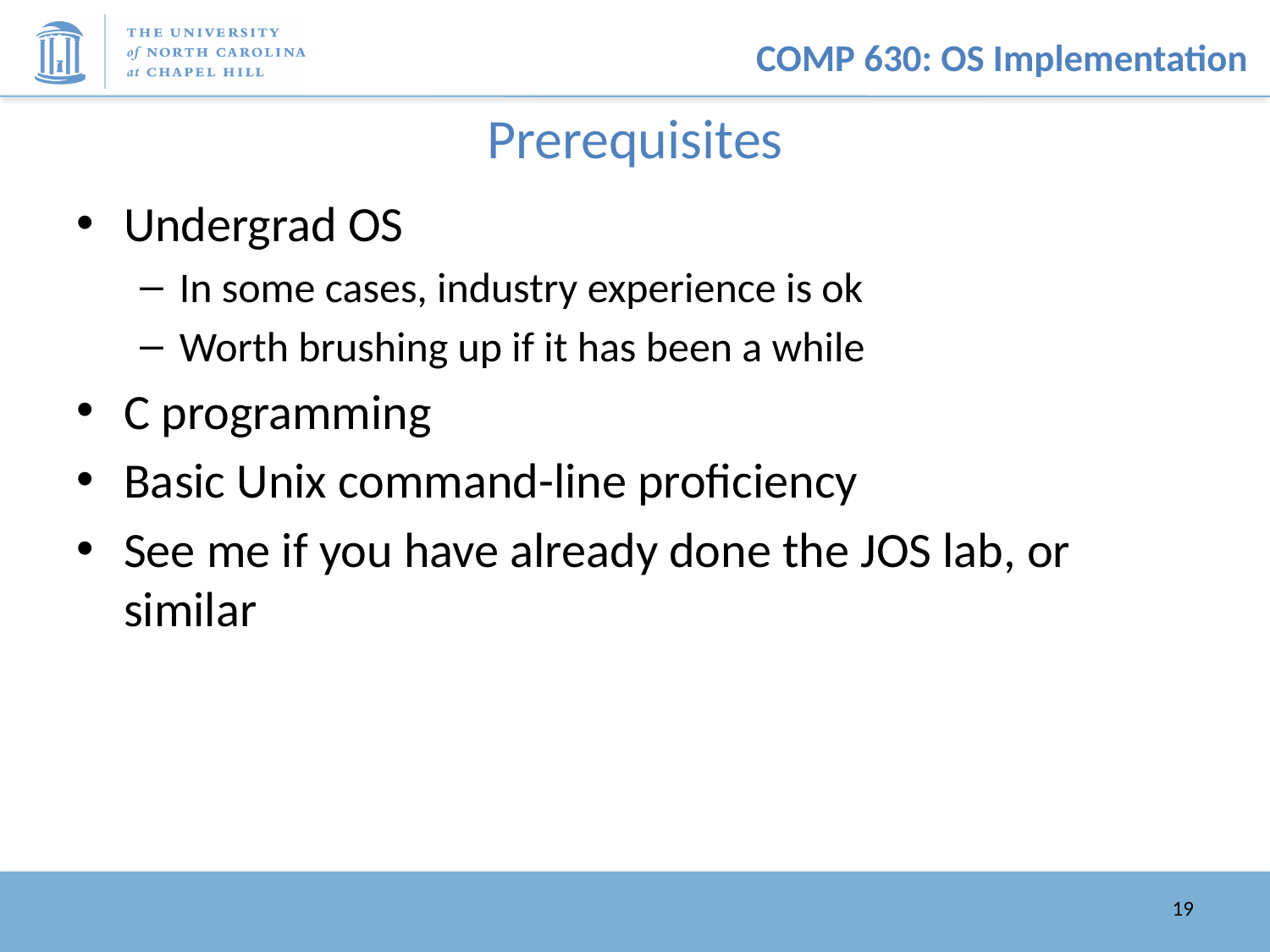

# Prerequisites
Undergrad OS
In some cases, industry experience is ok
Worth brushing up if it has been a while
C programming
Basic Unix command-line proficiency
See me if you have already done the JOS lab, or similar

19